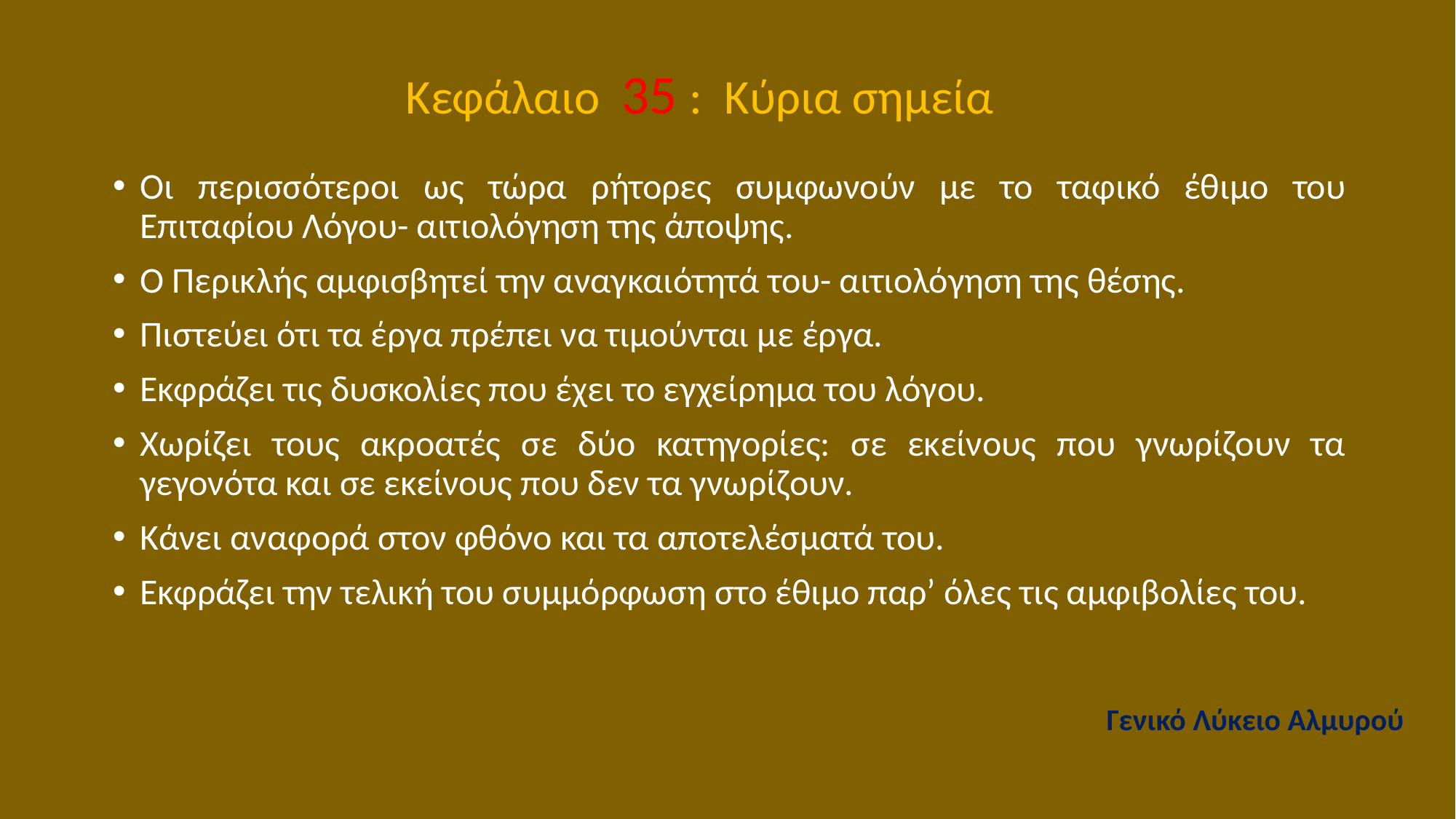

# Κεφάλαιο  35 :  Κύρια σημεία
Οι περισσότεροι ως τώρα ρήτορες συμφωνούν με το ταφικό έθιμο του Επιταφίου Λόγου- αιτιολόγηση της άποψης.
Ο Περικλής αμφισβητεί την αναγκαιότητά του- αιτιολόγηση της θέσης.
Πιστεύει ότι τα έργα πρέπει να τιμούνται με έργα.
Εκφράζει τις δυσκολίες που έχει το εγχείρημα του λόγου.
Χωρίζει τους ακροατές σε δύο κατηγορίες: σε εκείνους που γνωρίζουν τα γεγονότα και σε εκείνους που δεν τα γνωρίζουν.
Κάνει αναφορά στον φθόνο και τα αποτελέσματά του.
Εκφράζει την τελική του συμμόρφωση στο έθιμο παρ’ όλες τις αμφιβολίες του.

Γενικό Λύκειο Αλμυρού